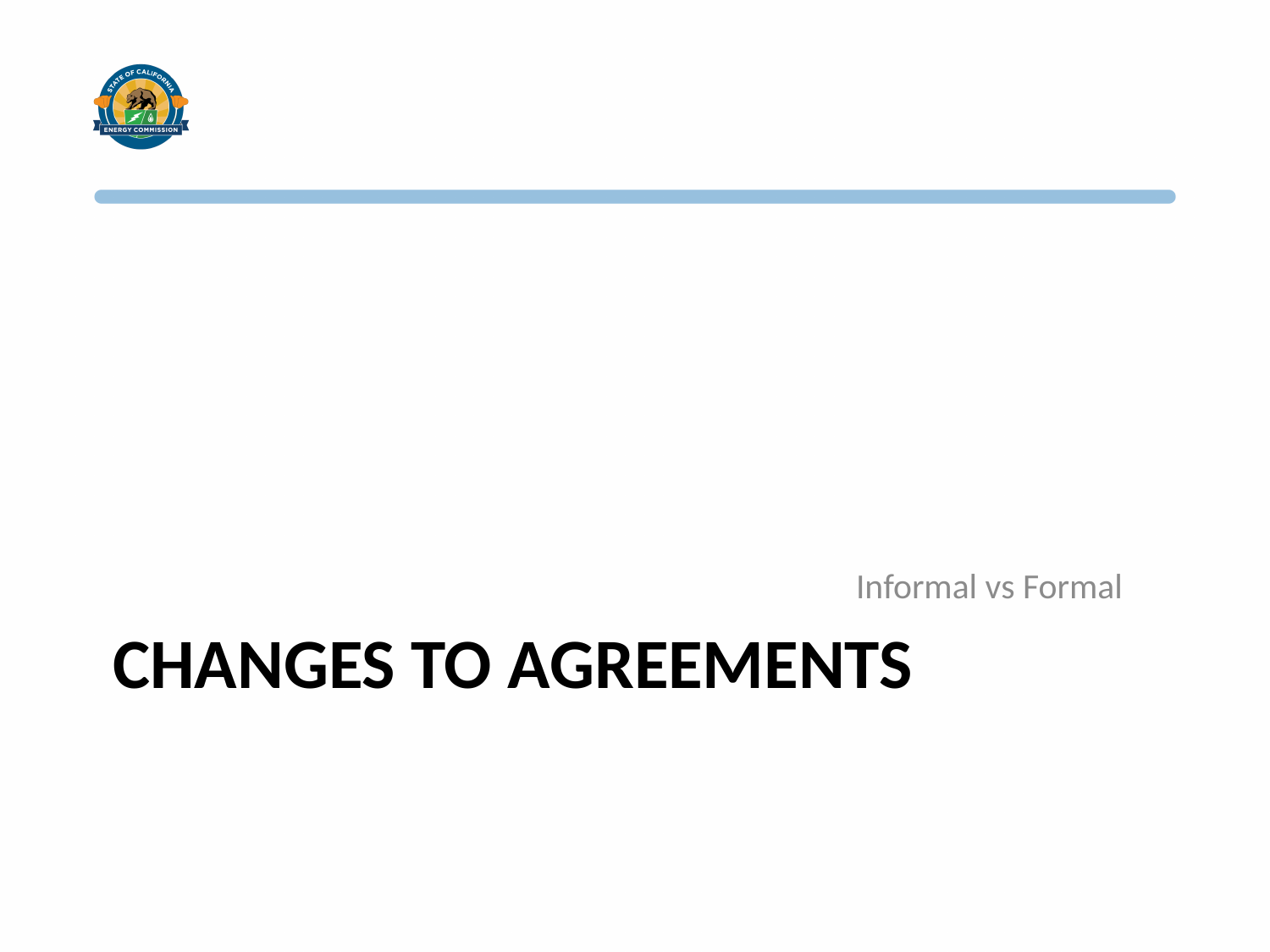

Informal vs Formal
# Changes to Agreements